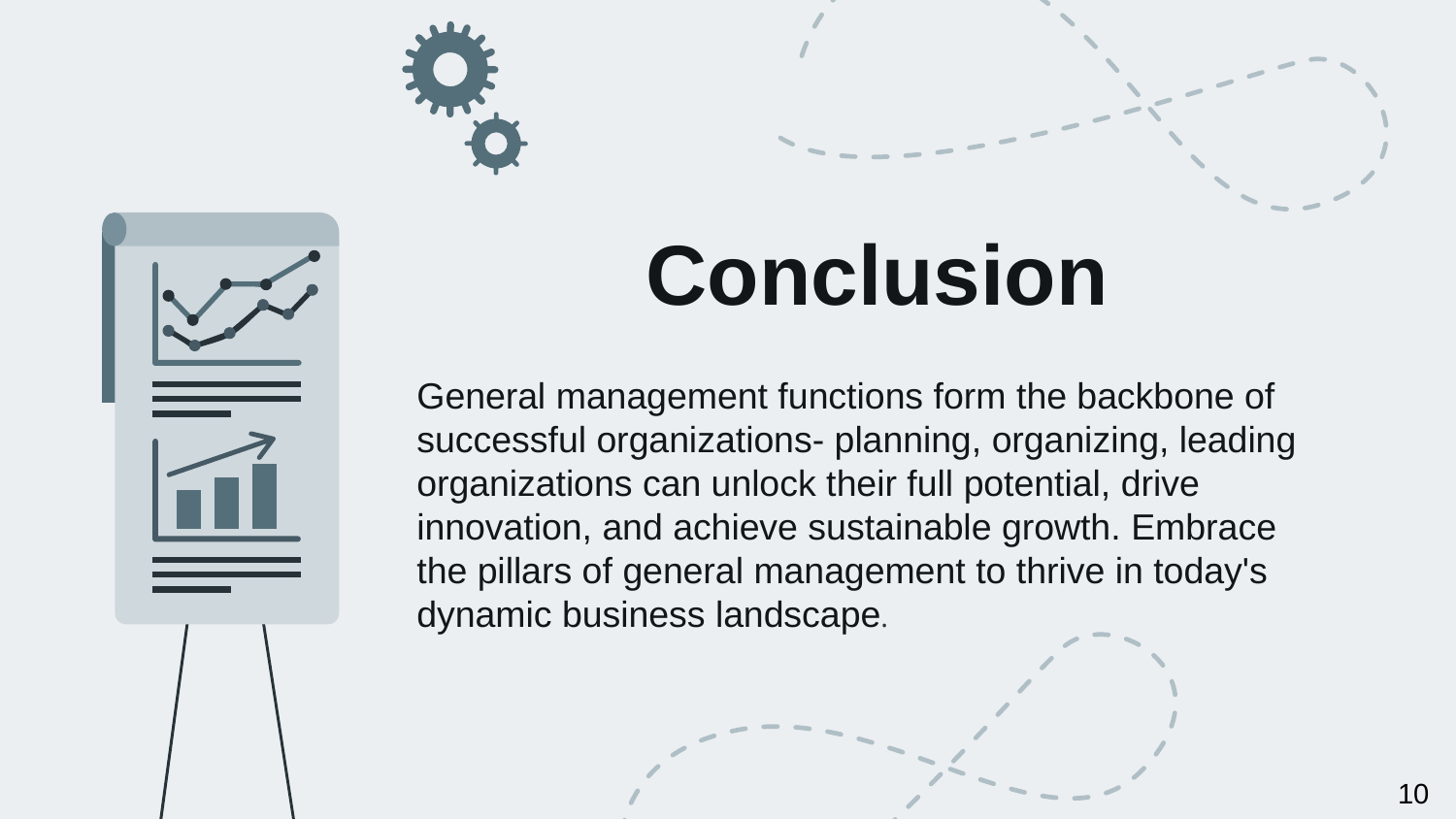

# Conclusion

General management functions form the backbone of successful organizations- planning, organizing, leading organizations can unlock their full potential, drive innovation, and achieve sustainable growth. Embrace the pillars of general management to thrive in today's dynamic business landscape.

10